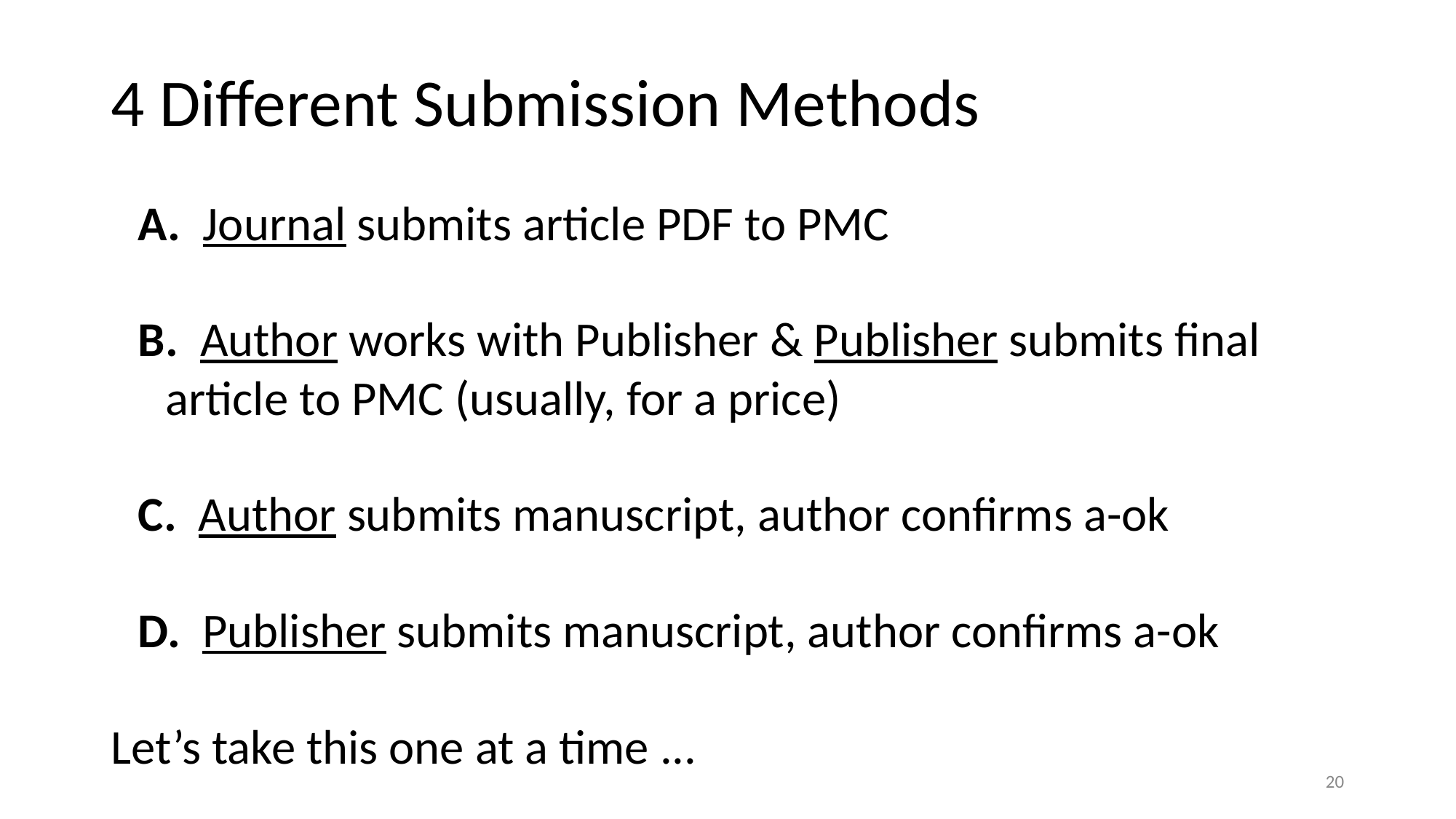

# 4 Different Submission Methods
  Journal submits article PDF to PMC

  Author works with Publisher & Publisher submits final article to PMC (usually, for a price)

  Author submits manuscript, author confirms a-ok

  Publisher submits manuscript, author confirms a-ok

Let’s take this one at a time ...
20